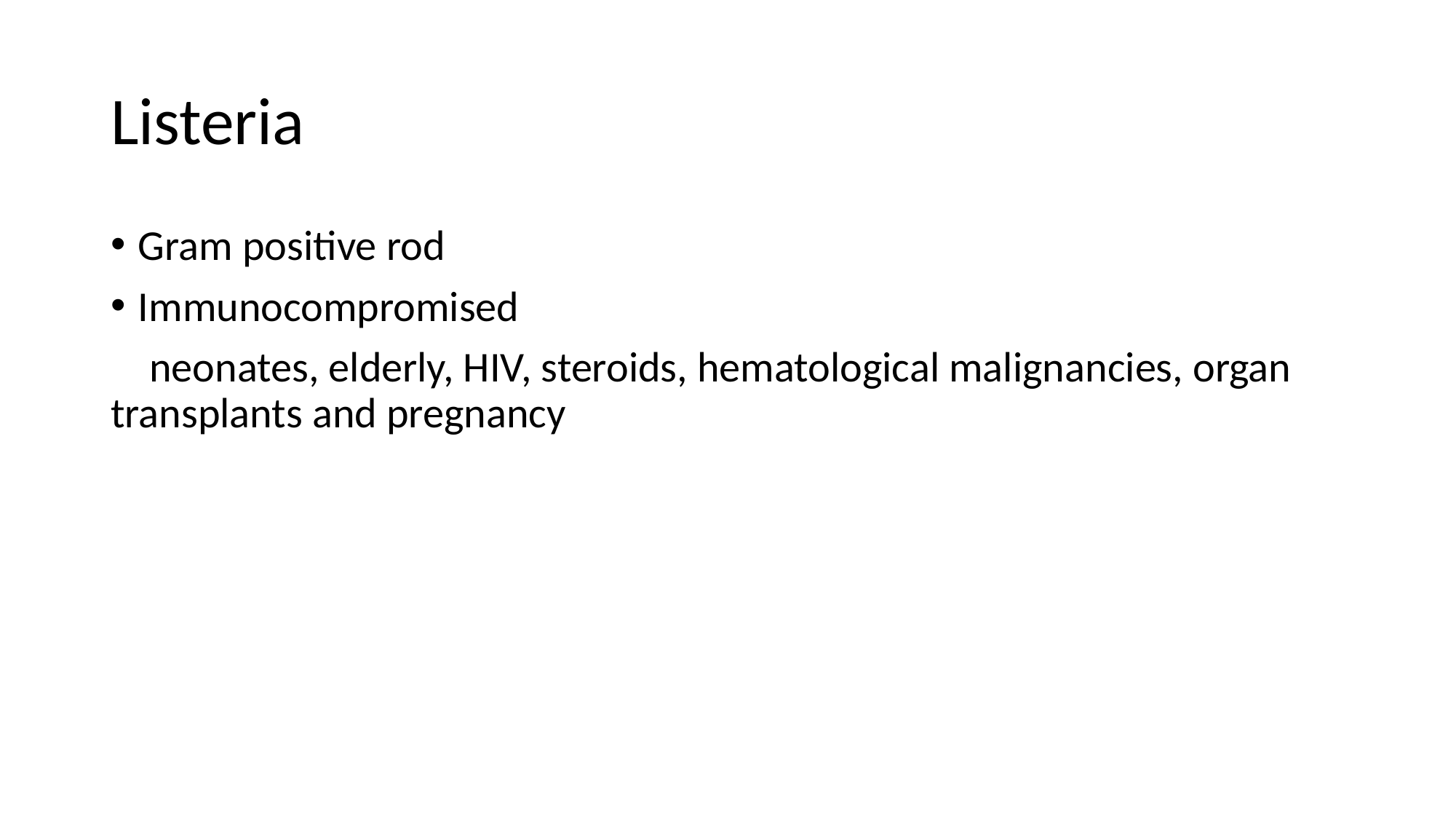

# Listeria
Gram positive rod
Immunocompromised
    neonates, elderly, HIV, steroids, hematological malignancies, organ transplants and pregnancy